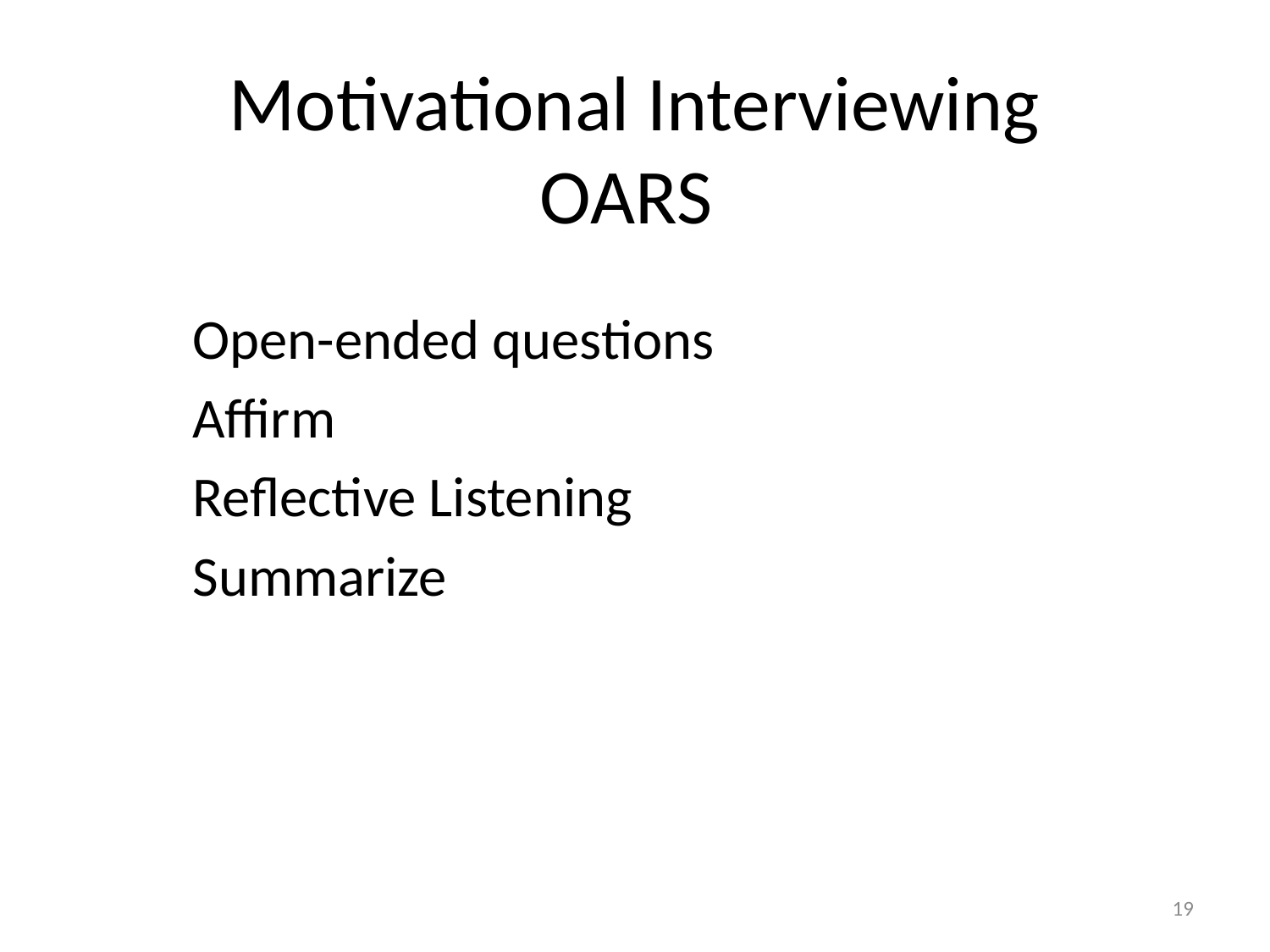

# Motivational Interviewing OARS
Open-ended questions
Affirm
Reflective Listening
Summarize
19